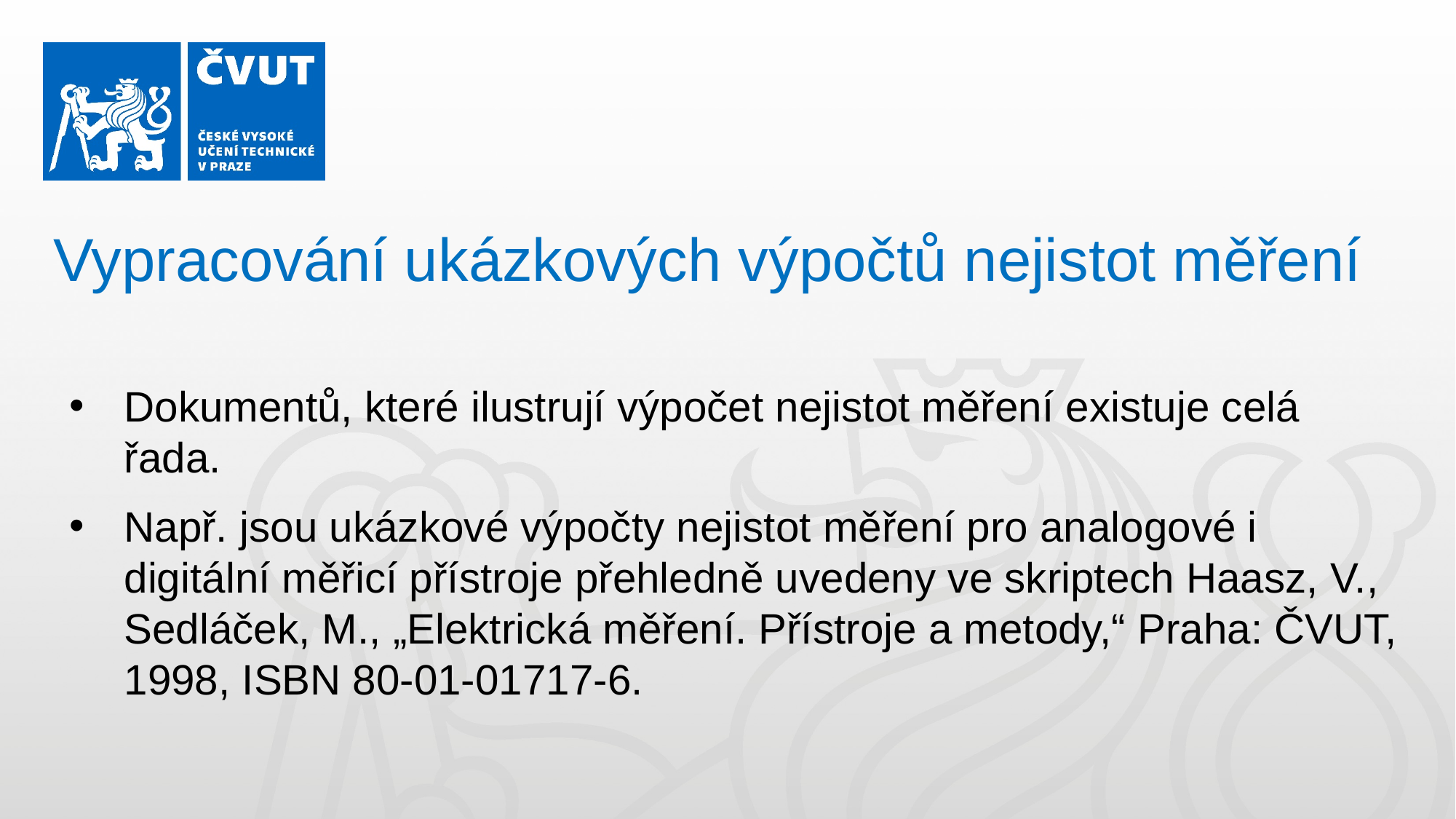

Vypracování ukázkových výpočtů nejistot měření
Dokumentů, které ilustrují výpočet nejistot měření existuje celá řada.
Např. jsou ukázkové výpočty nejistot měření pro analogové i digitální měřicí přístroje přehledně uvedeny ve skriptech Haasz, V., Sedláček, M., „Elektrická měření. Přístroje a metody,“ Praha: ČVUT, 1998, ISBN 80-01-01717-6.